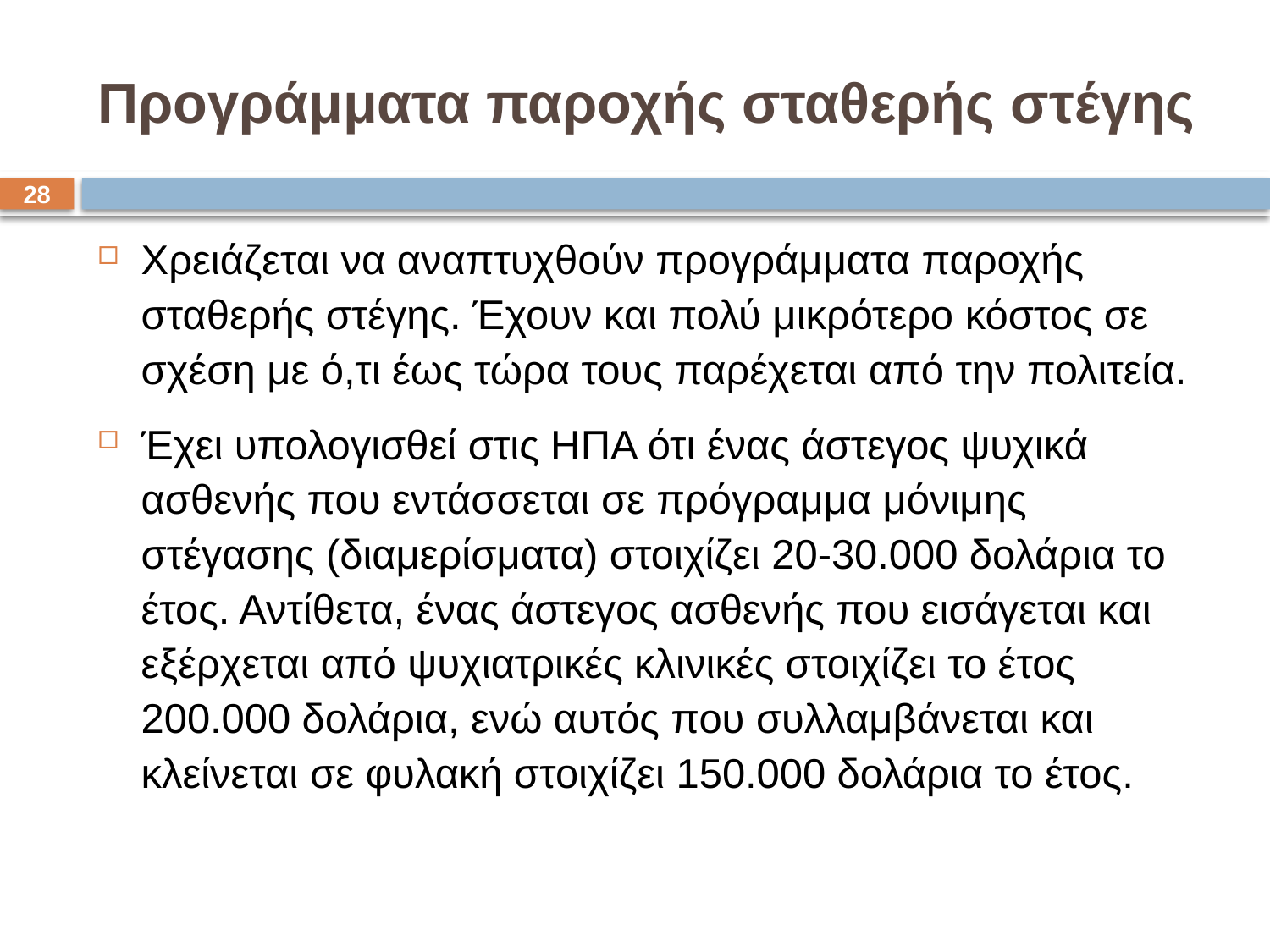

# Προγράμματα παροχής σταθερής στέγης
28
Χρειάζεται να αναπτυχθούν προγράμματα παροχής σταθερής στέγης. Έχουν και πολύ μικρότερο κόστος σε σχέση με ό,τι έως τώρα τους παρέχεται από την πολιτεία.
Έχει υπολογισθεί στις ΗΠΑ ότι ένας άστεγος ψυχικά ασθενής που εντάσσεται σε πρόγραμμα μόνιμης στέγασης (διαμερίσματα) στοιχίζει 20-30.000 δολάρια το έτος. Αντίθετα, ένας άστεγος ασθενής που εισάγεται και εξέρχεται από ψυχιατρικές κλινικές στοιχίζει το έτος 200.000 δολάρια, ενώ αυτός που συλλαμβάνεται και κλείνεται σε φυλακή στοιχίζει 150.000 δολάρια το έτος.